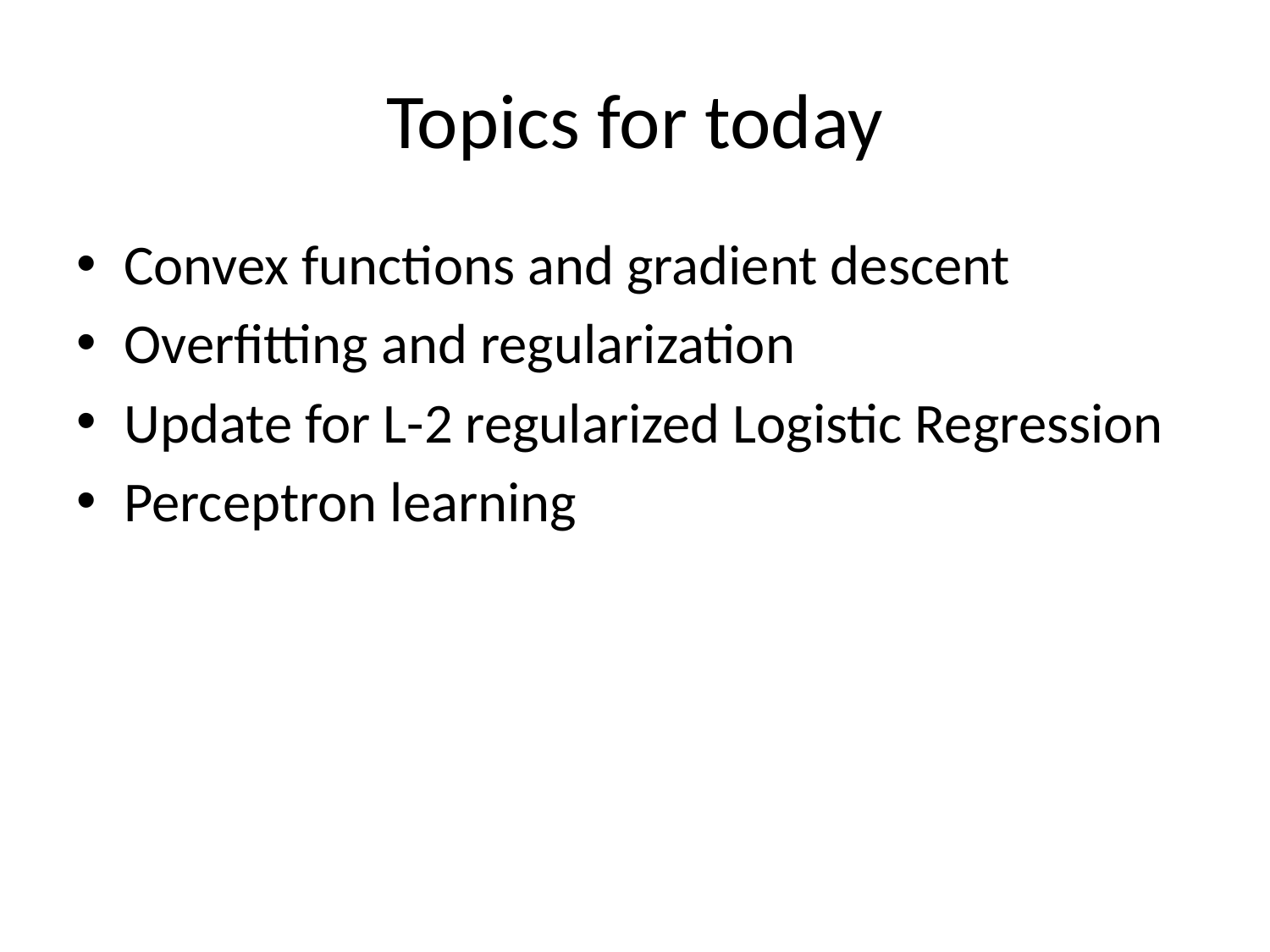

# Topics for today
Convex functions and gradient descent
Overfitting and regularization
Update for L-2 regularized Logistic Regression
Perceptron learning